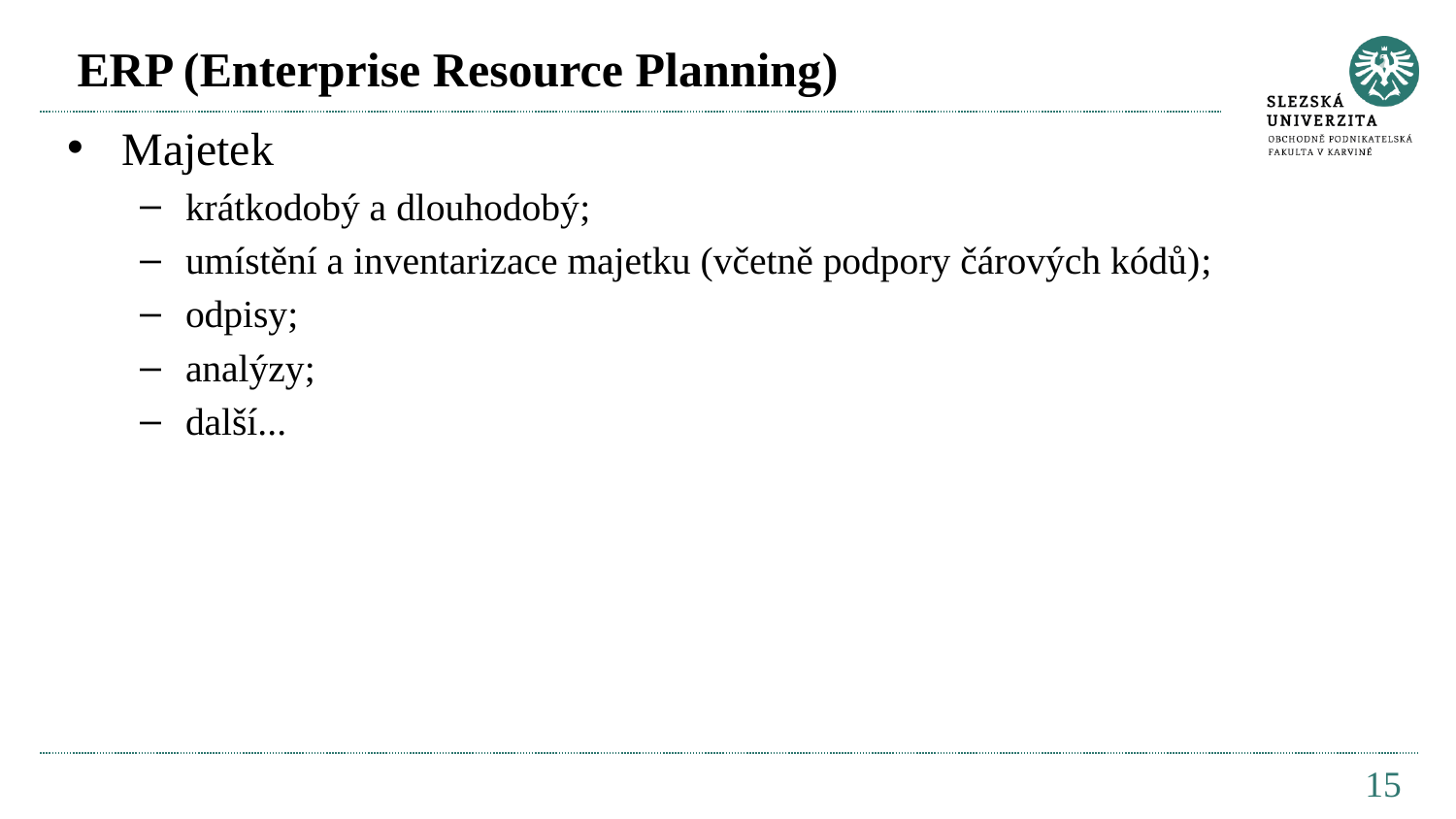

# ERP (Enterprise Resource Planning)
Majetek
krátkodobý a dlouhodobý;
umístění a inventarizace majetku (včetně podpory čárových kódů);
odpisy;
analýzy;
další...

15